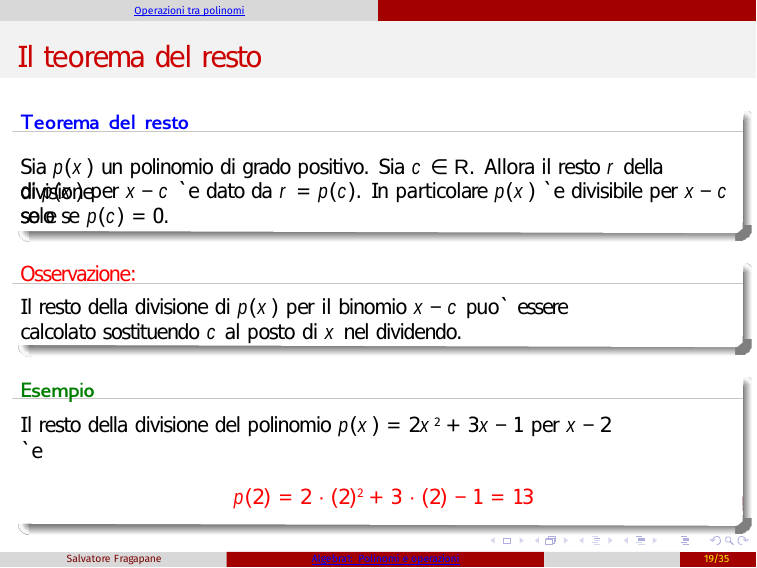

Operazioni tra polinomi

# Il teorema del resto
Teorema del resto

Sia p(x ) un polinomio di grado positivo. Sia c  ∈ R. Allora il resto r  della divisione

di p(x ) per x − c  `e dato da r  = p(c). In particolare p(x ) `e divisibile per x − c  se e
solo se p(c) = 0.

Osservazione:
Il resto della divisione di p(x ) per il binomio x − c  puo` essere calcolato sostituendo c  al posto di x  nel dividendo.

Esempio
Il resto della divisione del polinomio p(x ) = 2x 2 + 3x − 1 per x − 2 `e
p(2) = 2 · (2)2 + 3 · (2) − 1 = 13

Salvatore Fragapane
Algebra1:  Polinomi e operazioni
19/35